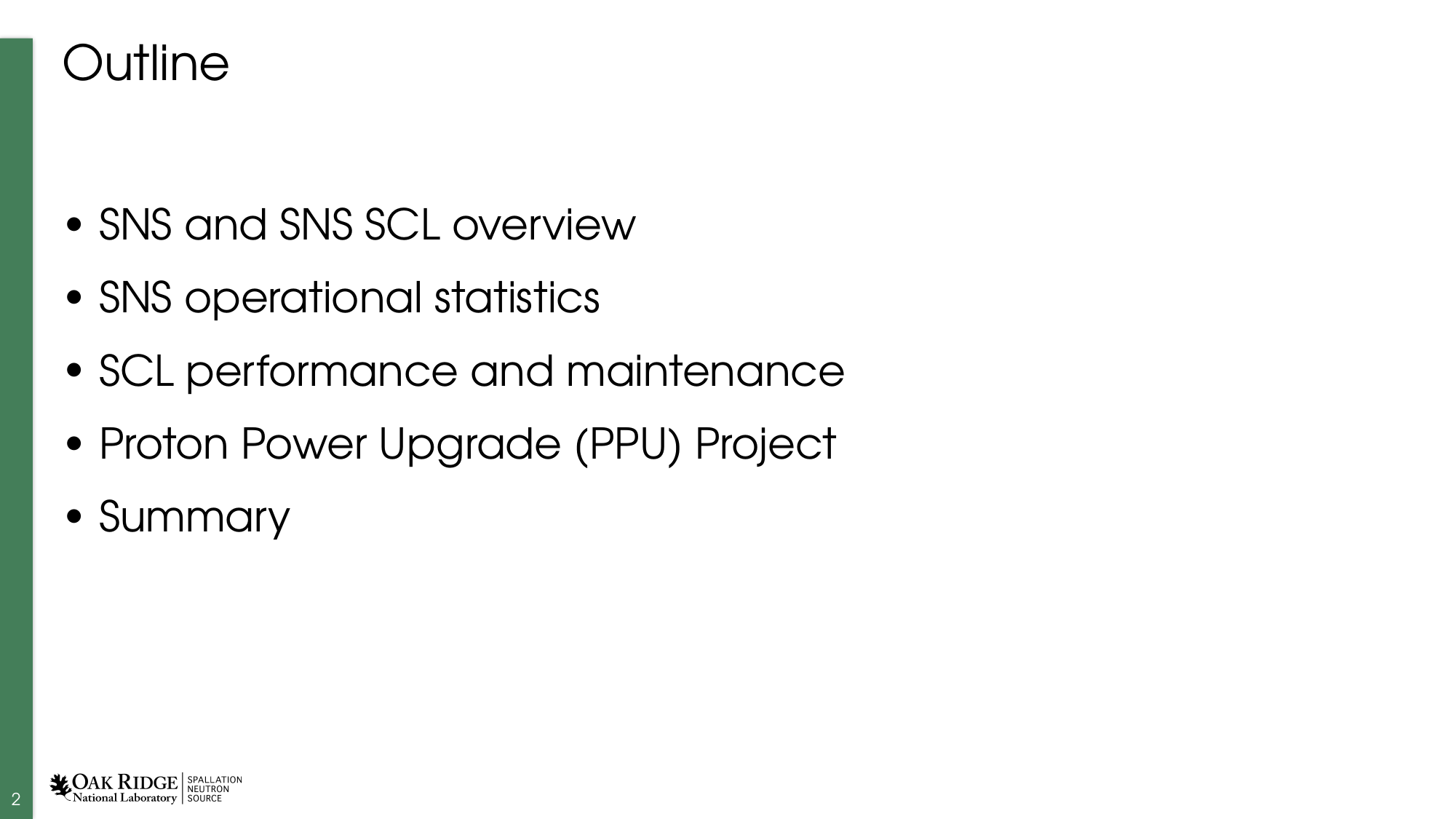

# Outline
SNS and SNS SCL overview
SNS operational statistics
SCL performance and maintenance
Proton Power Upgrade (PPU) Project
Summary